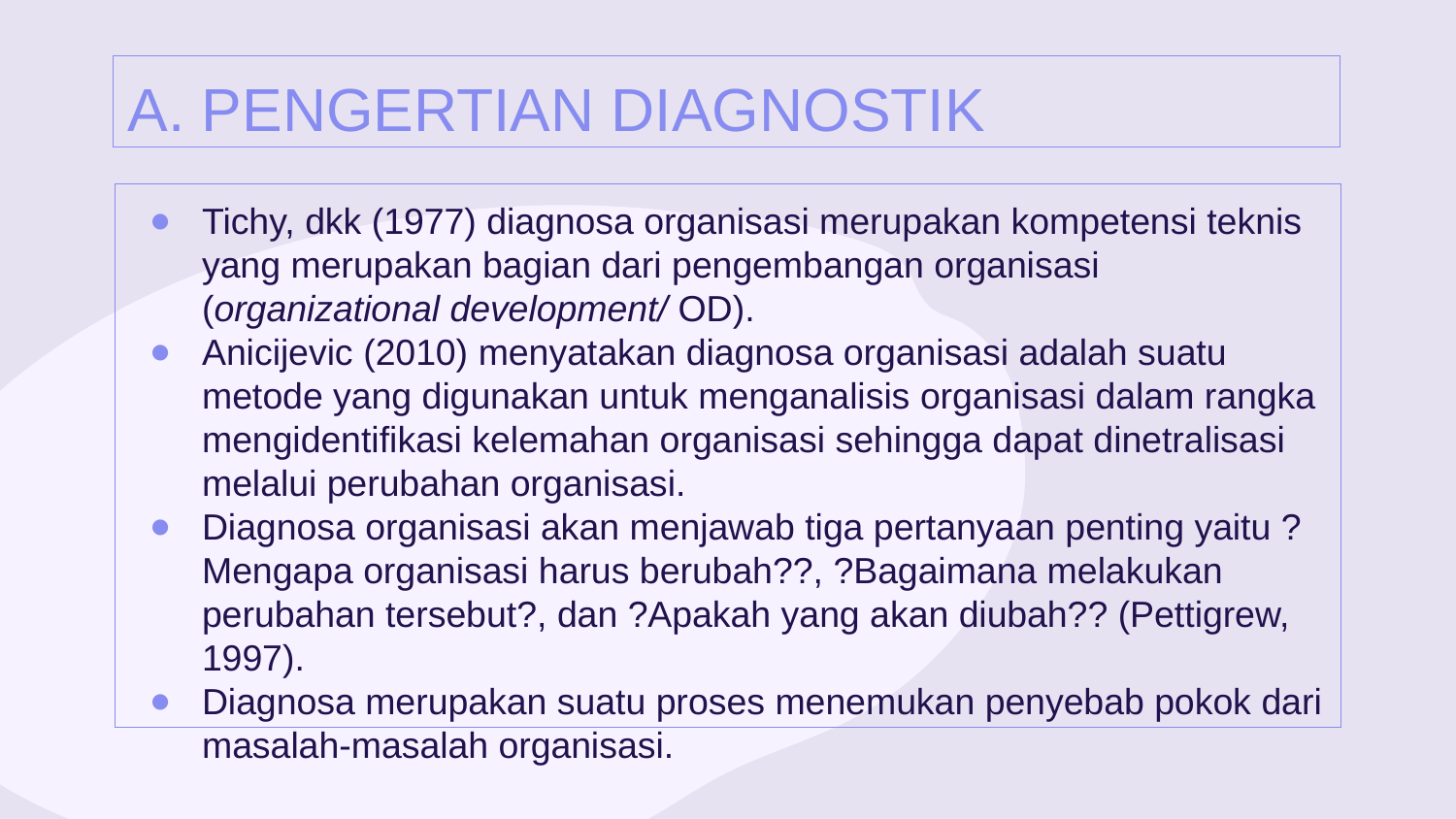

# A. PENGERTIAN DIAGNOSTIK
Tichy, dkk (1977) diagnosa organisasi merupakan kompetensi teknis yang merupakan bagian dari pengembangan organisasi (organizational development/ OD).
Anicijevic (2010) menyatakan diagnosa organisasi adalah suatu metode yang digunakan untuk menganalisis organisasi dalam rangka mengidentifikasi kelemahan organisasi sehingga dapat dinetralisasi melalui perubahan organisasi.
Diagnosa organisasi akan menjawab tiga pertanyaan penting yaitu ?Mengapa organisasi harus berubah??, ?Bagaimana melakukan perubahan tersebut?, dan ?Apakah yang akan diubah?? (Pettigrew, 1997).
Diagnosa merupakan suatu proses menemukan penyebab pokok dari masalah-masalah organisasi.